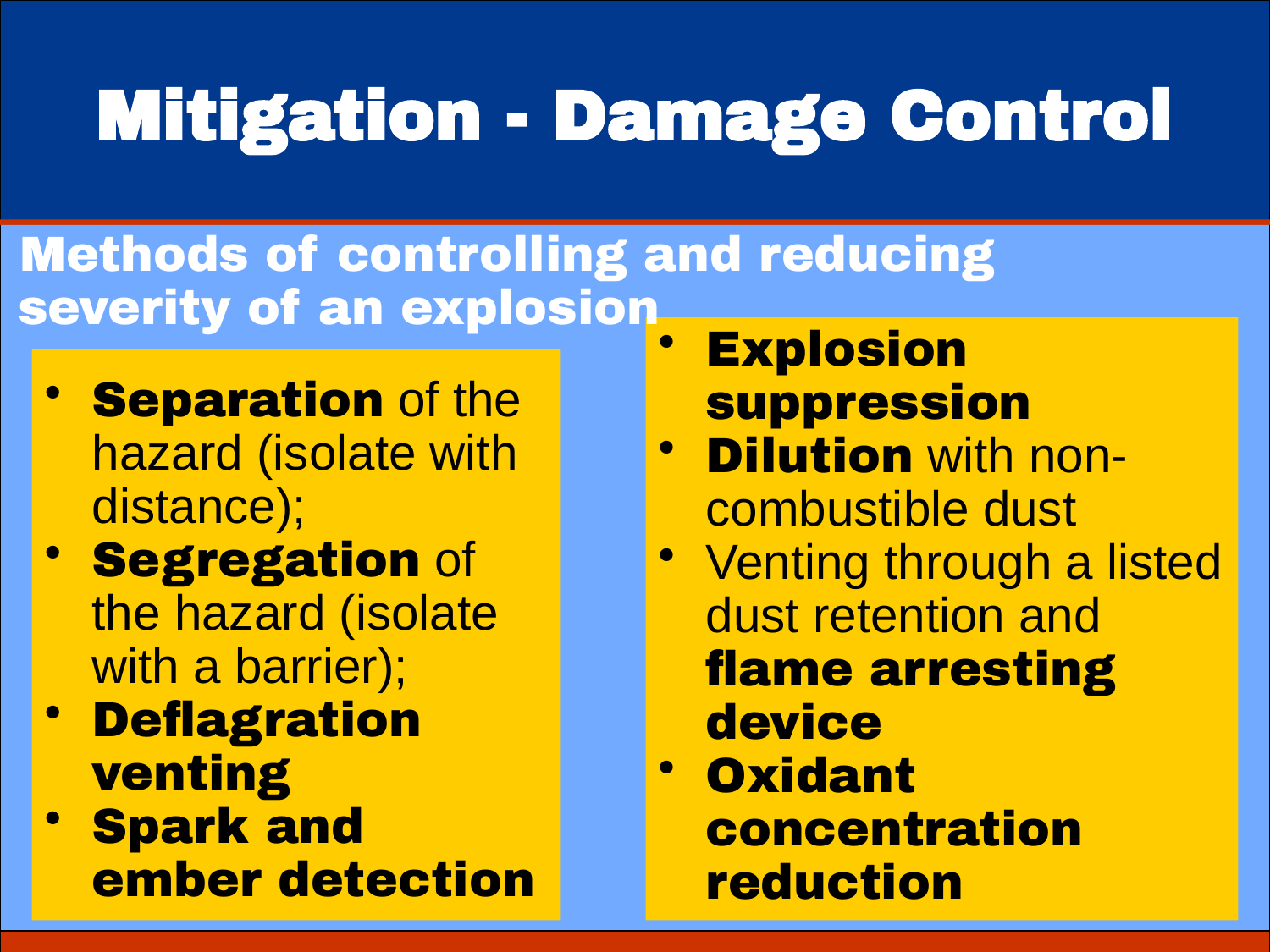

# Mitigation - Damage Control
   Methods of controlling and reducing severity of an explosion
Explosion suppression
Dilution with non-combustible dust
Venting through a listed dust retention and flame arresting device
Oxidant concentration reduction

Separation of the hazard (isolate with distance);
Segregation of the hazard (isolate with a barrier);
Deflagration venting
Spark and ember detection
55